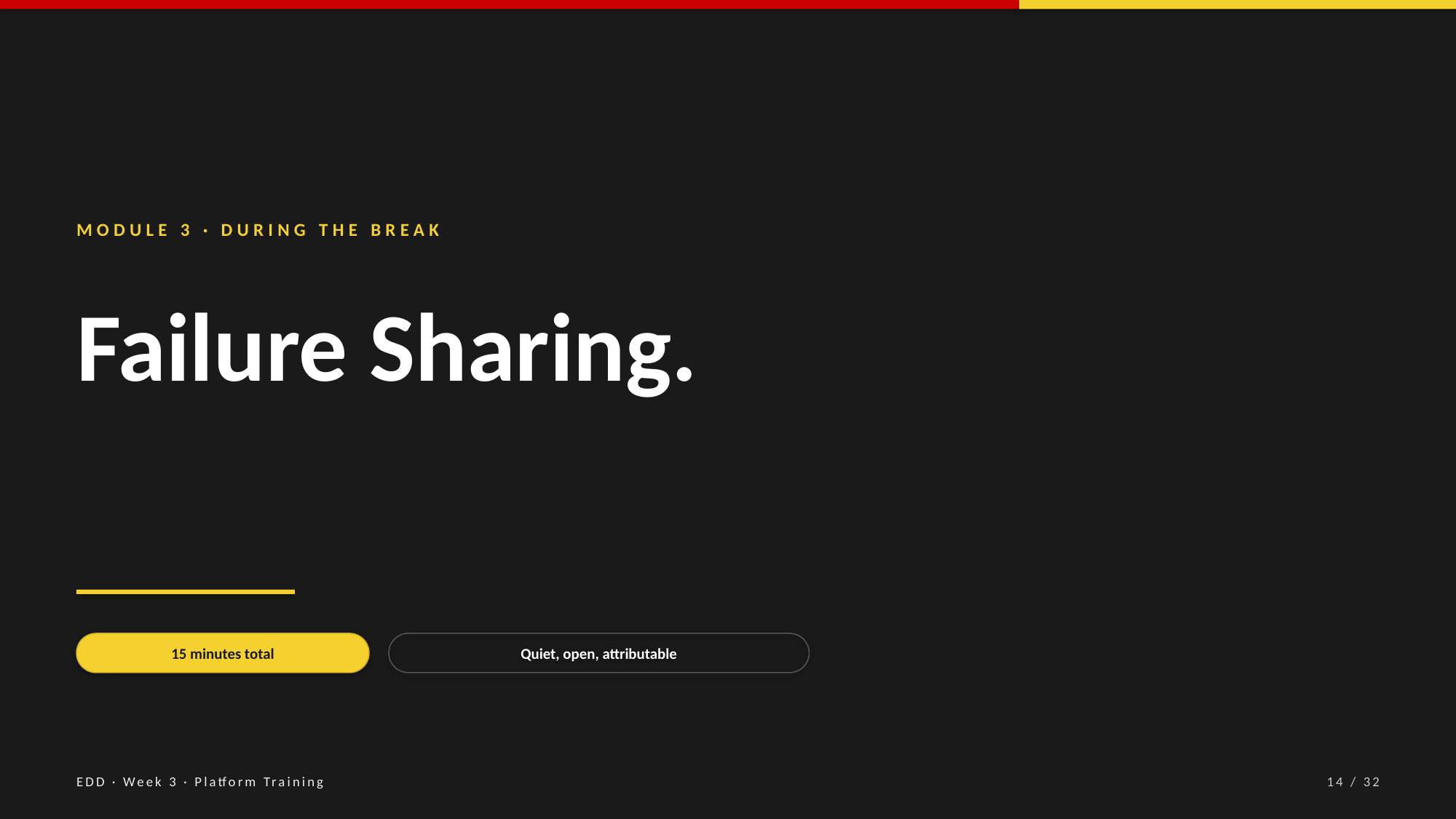

MODULE 3 · DURING THE BREAK
Failure Sharing.

15 minutes total
Quiet, open, attributable
EDD · Week 3 · Platform Training
14 / 32